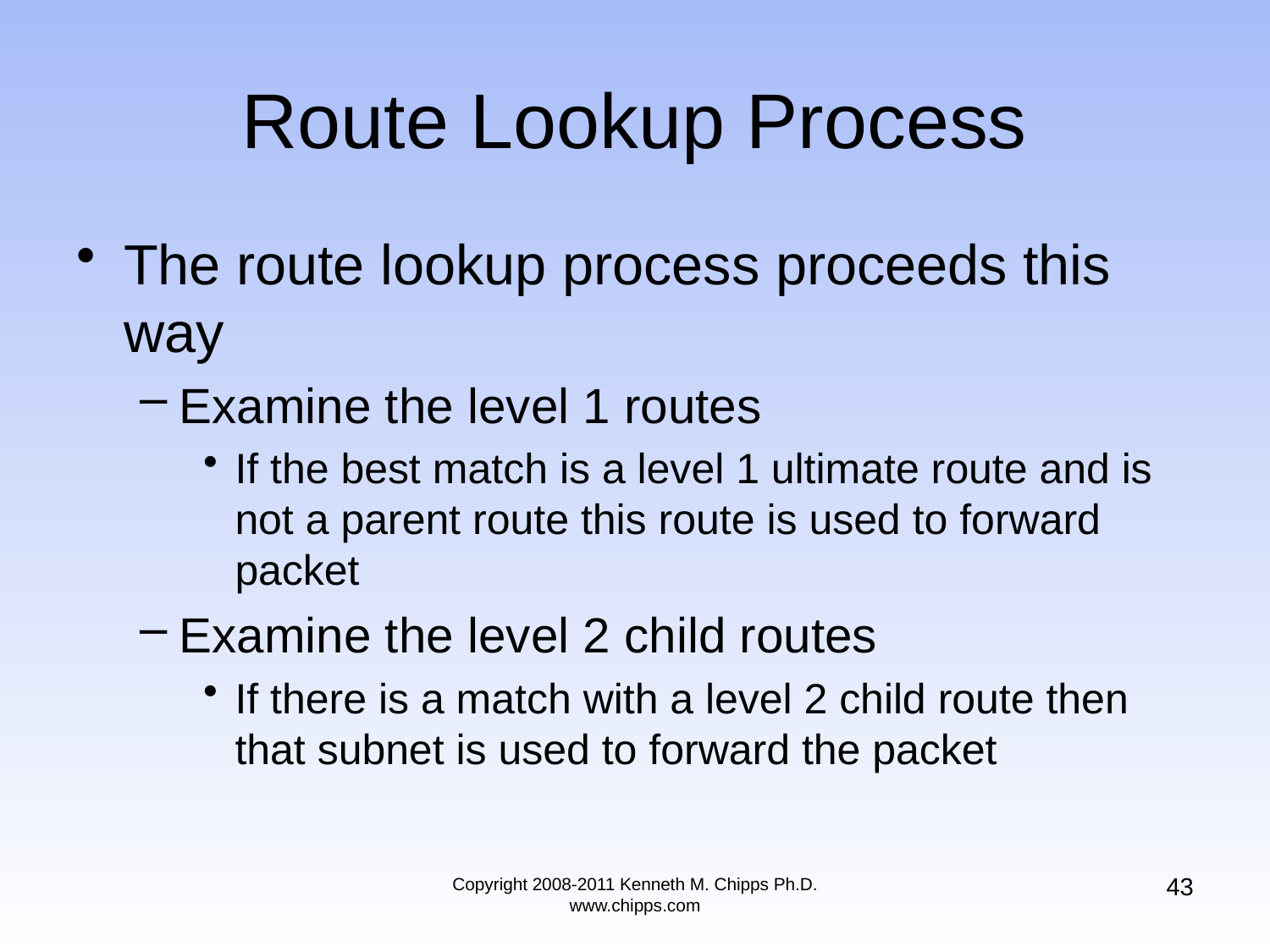

# Route Lookup Process
The route lookup process proceeds this way
Examine the level 1 routes
If the best match is a level 1 ultimate route and is not a parent route this route is used to forward packet
Examine the level 2 child routes
If there is a match with a level 2 child route then that subnet is used to forward the packet
43
Copyright 2008-2011 Kenneth M. Chipps Ph.D. www.chipps.com